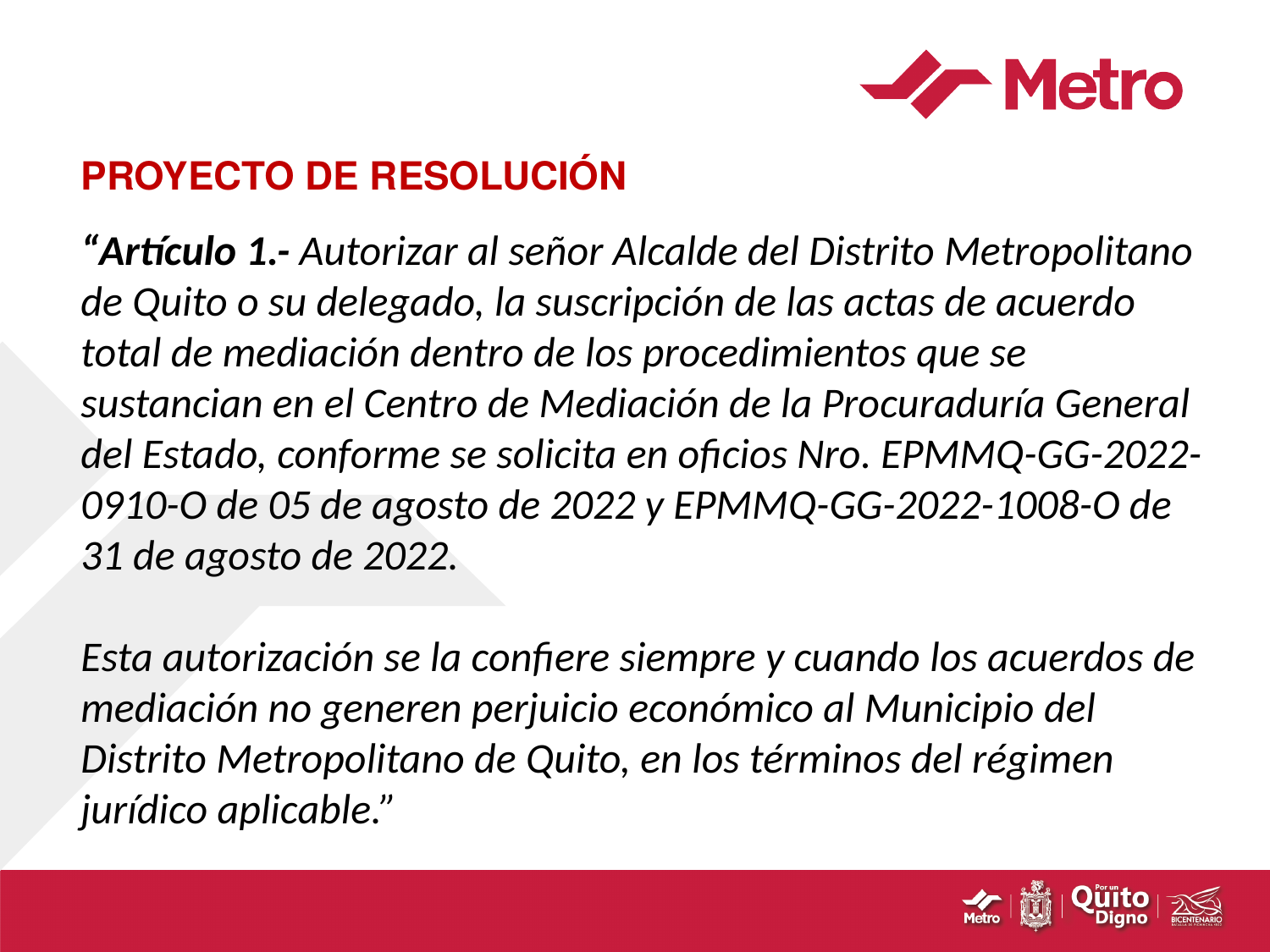

# PROYECTO DE RESOLUCIÓN
“Artículo 1.- Autorizar al señor Alcalde del Distrito Metropolitano de Quito o su delegado, la suscripción de las actas de acuerdo total de mediación dentro de los procedimientos que se sustancian en el Centro de Mediación de la Procuraduría General del Estado, conforme se solicita en oficios Nro. EPMMQ-GG-2022-0910-O de 05 de agosto de 2022 y EPMMQ-GG-2022-1008-O de 31 de agosto de 2022.

Esta autorización se la confiere siempre y cuando los acuerdos de mediación no generen perjuicio económico al Municipio del Distrito Metropolitano de Quito, en los términos del régimen jurídico aplicable.”